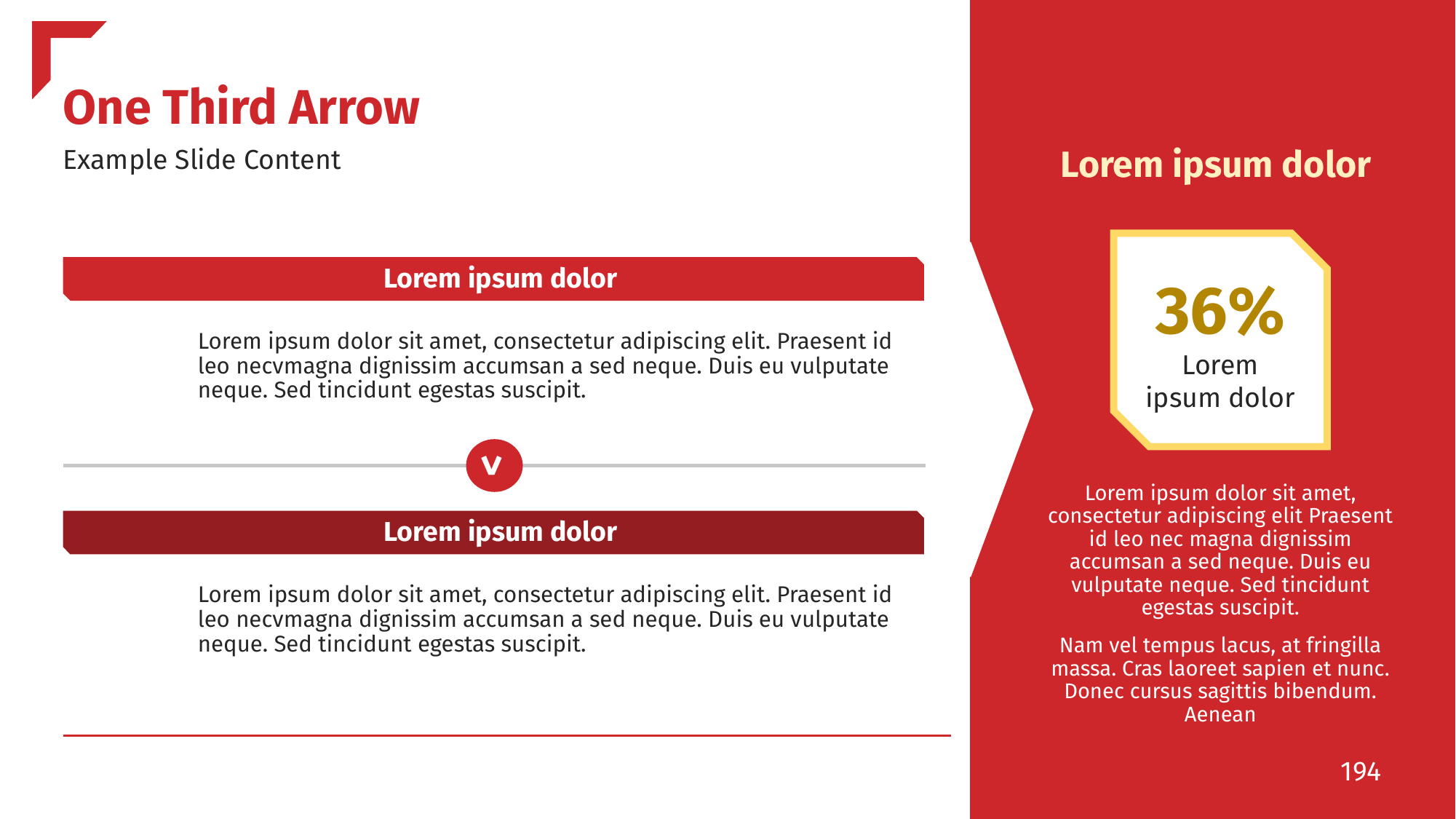

# One Third Arrow
Lorem ipsum dolor
Example Slide Content
36%
Lorem ipsum dolor
Lorem ipsum dolor

Lorem ipsum dolor sit amet, consectetur adipiscing elit. Praesent id leo necvmagna dignissim accumsan a sed neque. Duis eu vulputate neque. Sed tincidunt egestas suscipit.
>
Lorem ipsum dolor sit amet, consectetur adipiscing elit Praesent id leo nec magna dignissim accumsan a sed neque. Duis eu vulputate neque. Sed tincidunt egestas suscipit.
Nam vel tempus lacus, at fringilla massa. Cras laoreet sapien et nunc. Donec cursus sagittis bibendum. Aenean
Lorem ipsum dolor

Lorem ipsum dolor sit amet, consectetur adipiscing elit. Praesent id leo necvmagna dignissim accumsan a sed neque. Duis eu vulputate neque. Sed tincidunt egestas suscipit.

194